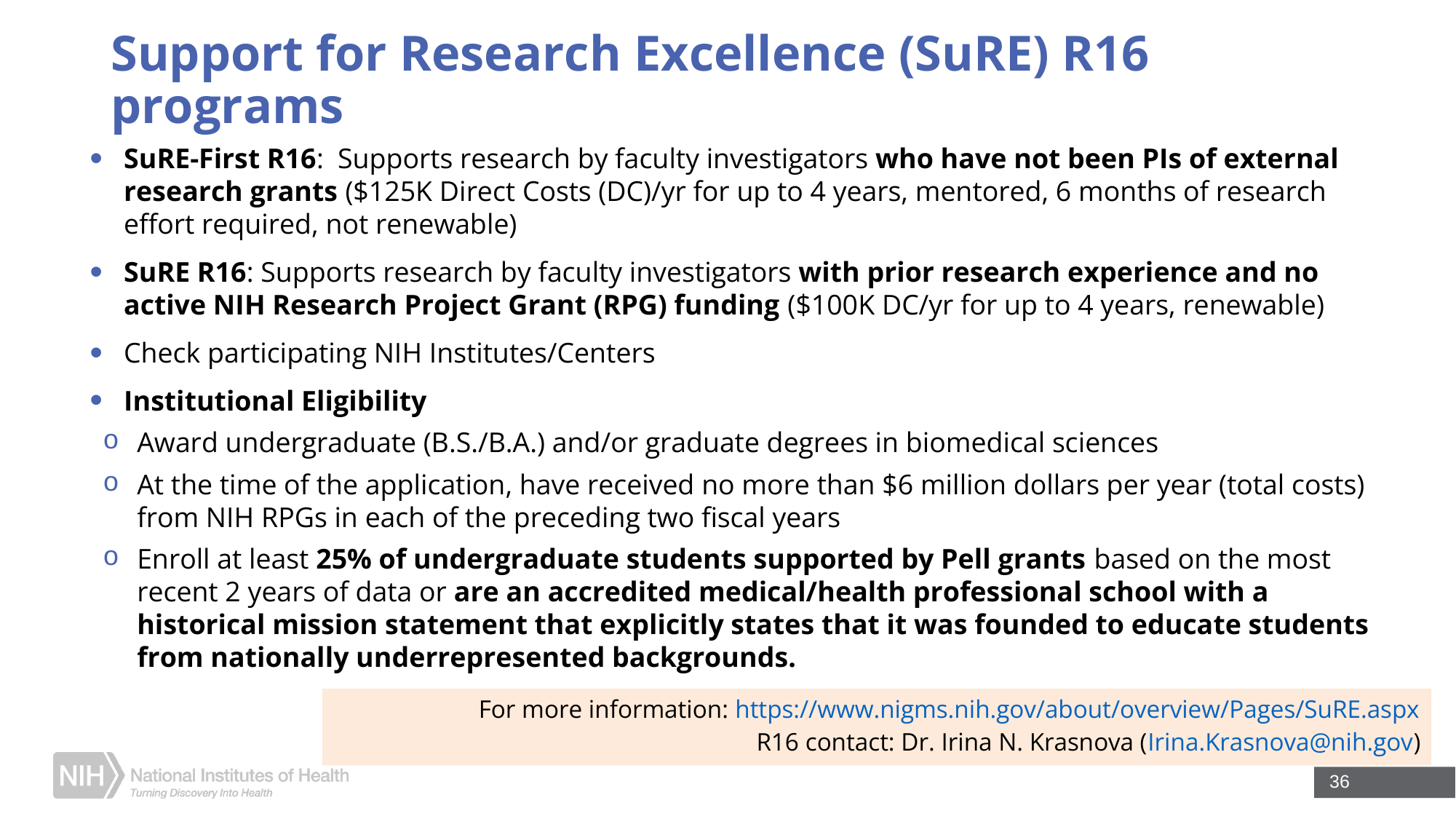

# Support for Research Excellence (SuRE) R16 programs
SuRE-First R16:  Supports research by faculty investigators who have not been PIs of external research grants ($125K Direct Costs (DC)/yr for up to 4 years, mentored, 6 months of research effort required, not renewable)
SuRE R16: Supports research by faculty investigators with prior research experience and no active NIH Research Project Grant (RPG) funding ($100K DC/yr for up to 4 years, renewable)
Check participating NIH Institutes/Centers
Institutional Eligibility
Award undergraduate (B.S./B.A.) and/or graduate degrees in biomedical sciences
At the time of the application, have received no more than $6 million dollars per year (total costs) from NIH RPGs in each of the preceding two fiscal years
Enroll at least 25% of undergraduate students supported by Pell grants based on the most recent 2 years of data or are an accredited medical/health professional school with a historical mission statement that explicitly states that it was founded to educate students from nationally underrepresented backgrounds.

For more information: https://www.nigms.nih.gov/about/overview/Pages/SuRE.aspx
R16 contact: Dr. Irina N. Krasnova (Irina.Krasnova@nih.gov)
36